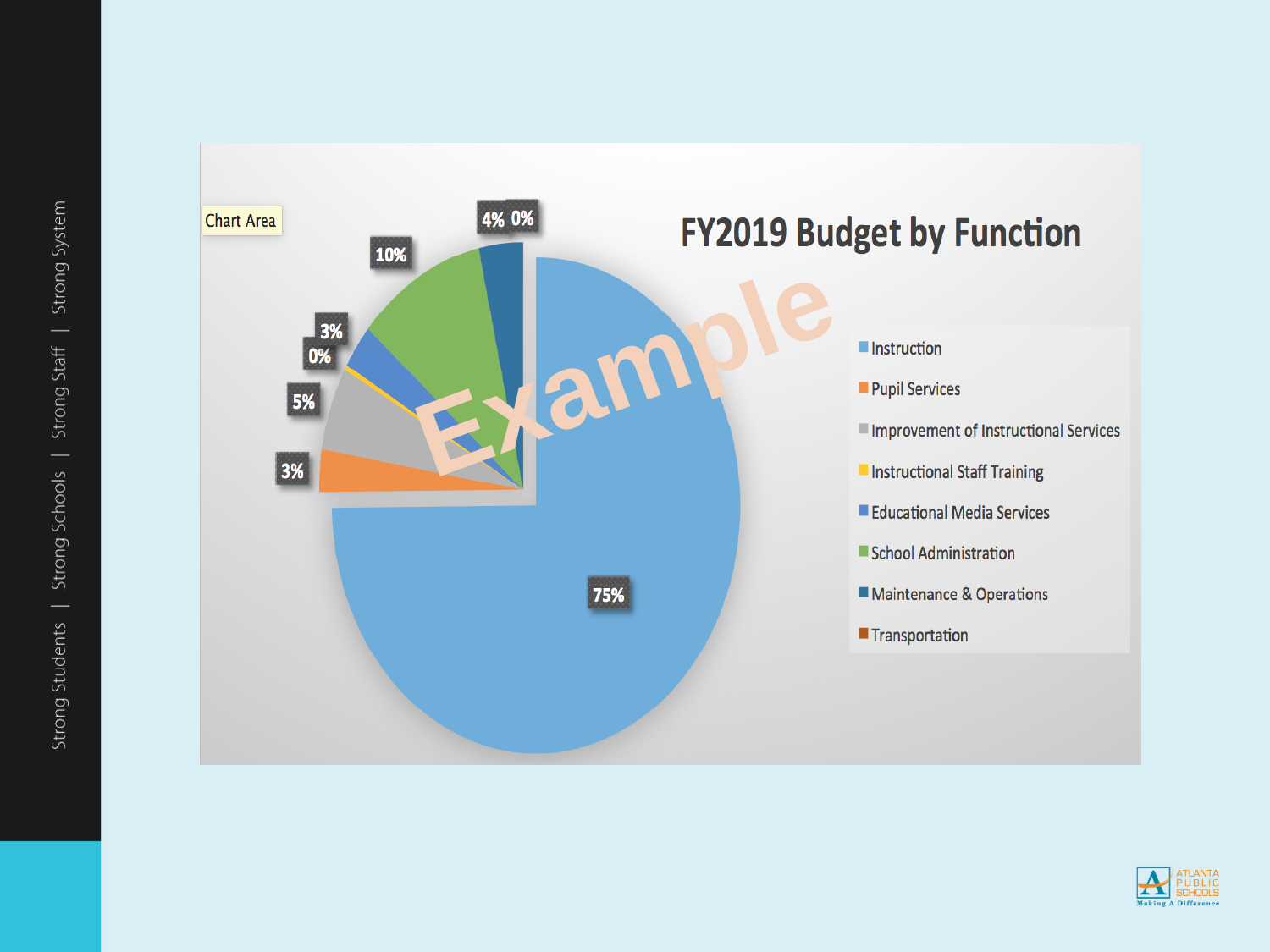

### Chart: FY2019 Budget by Function

| Category |  |
|---|---|
| Instruction | 2378024.64242046 |
| Pupil Services | 511945.6351803792 |
| Improvement of Instructional Services | 604374.3511519175 |
| Instructional Staff Training | 0.0 |
| Educational Media Services | 99913.6266383728 |
| School Administration | 372533.4463550565 |
| Maintenance & Operations | 157726.59995744 |
| Transportation | 0.0 |
Example